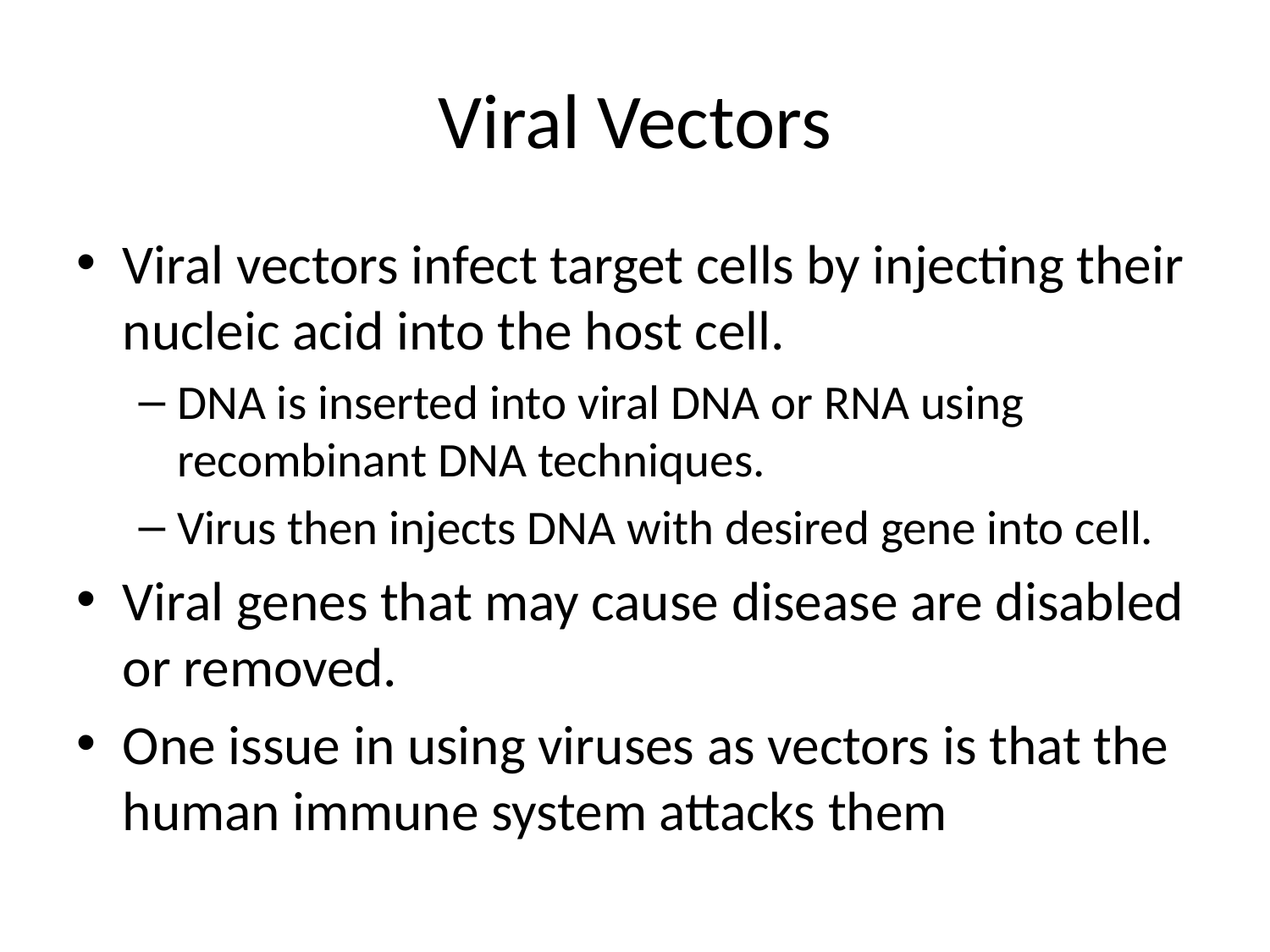

# Viral Vectors
Viral vectors infect target cells by injecting their nucleic acid into the host cell.
DNA is inserted into viral DNA or RNA using recombinant DNA techniques.
Virus then injects DNA with desired gene into cell.
Viral genes that may cause disease are disabled or removed.
One issue in using viruses as vectors is that the human immune system attacks them